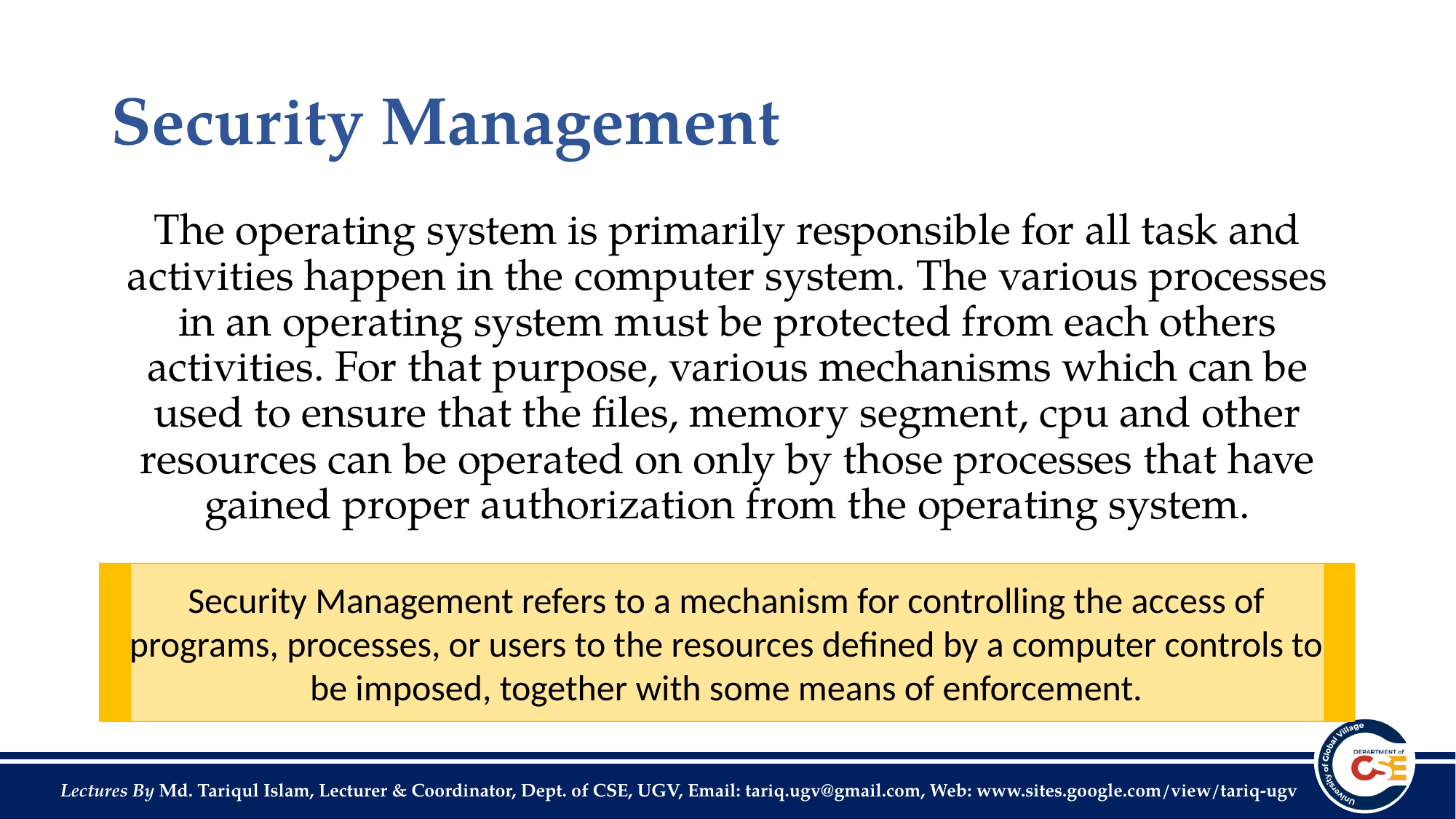

# Security Management
The operating system is primarily responsible for all task and activities happen in the computer system. The various processes in an operating system must be protected from each others activities. For that purpose, various mechanisms which can be used to ensure that the files, memory segment, cpu and other resources can be operated on only by those processes that have gained proper authorization from the operating system.

Security Management refers to a mechanism for controlling the access of programs, processes, or users to the resources defined by a computer controls to be imposed, together with some means of enforcement.